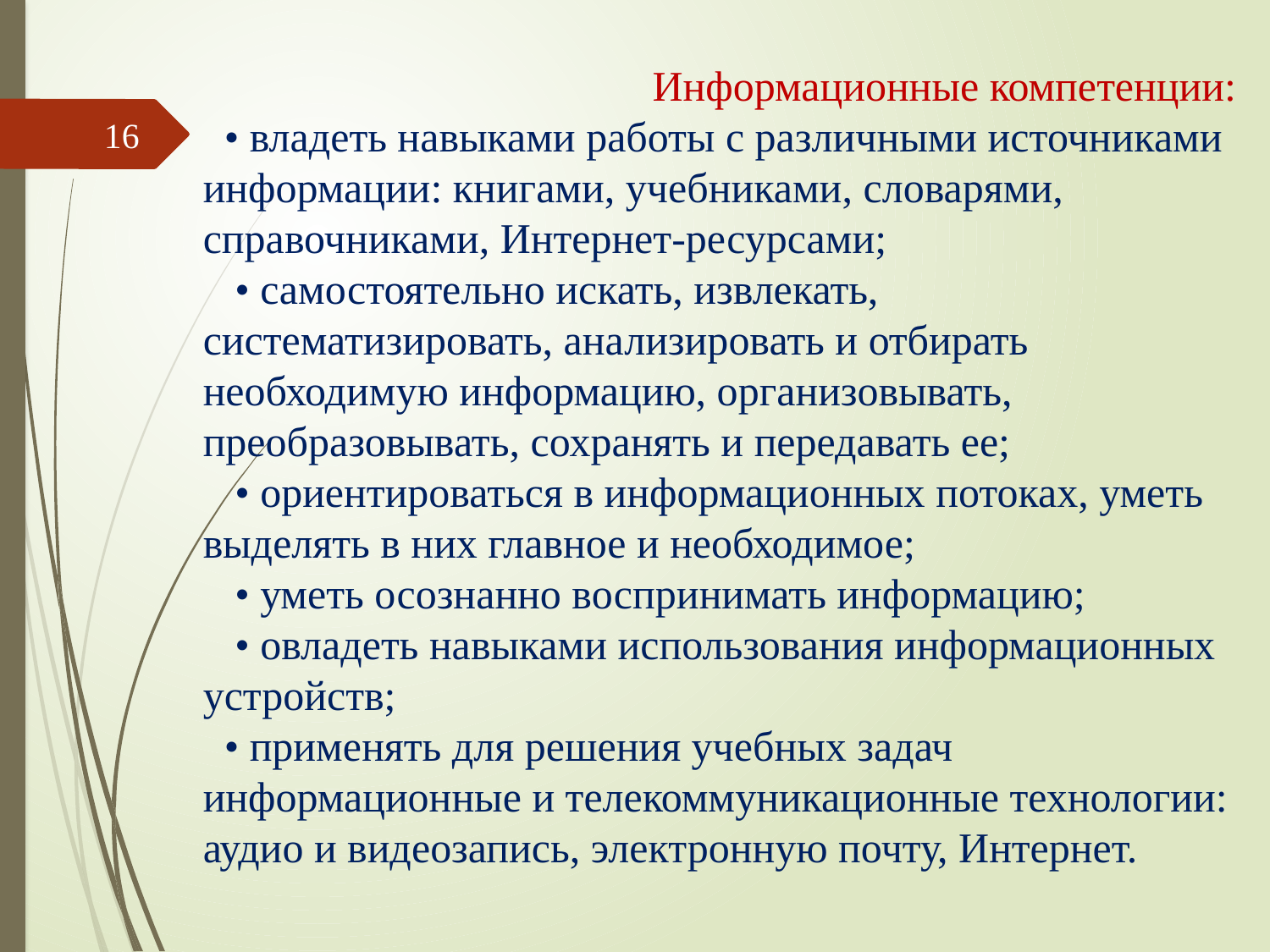

Информационные компетенции:
  • владеть навыками работы с различными источниками информации: книгами, учебниками, словарями, справочниками, Интернет-ресурсами;
   • самостоятельно искать, извлекать, систематизировать, анализировать и отбирать необходимую информацию, организовывать, преобразовывать, сохранять и передавать ее;
   • ориентироваться в информационных потоках, уметь выделять в них главное и необходимое;
   • уметь осознанно воспринимать информацию;
   • овладеть навыками использования информационных устройств;
  • применять для решения учебных задач информационные и телекоммуникационные технологии: аудио и видеозапись, электронную почту, Интернет.

16
Электронное пособие